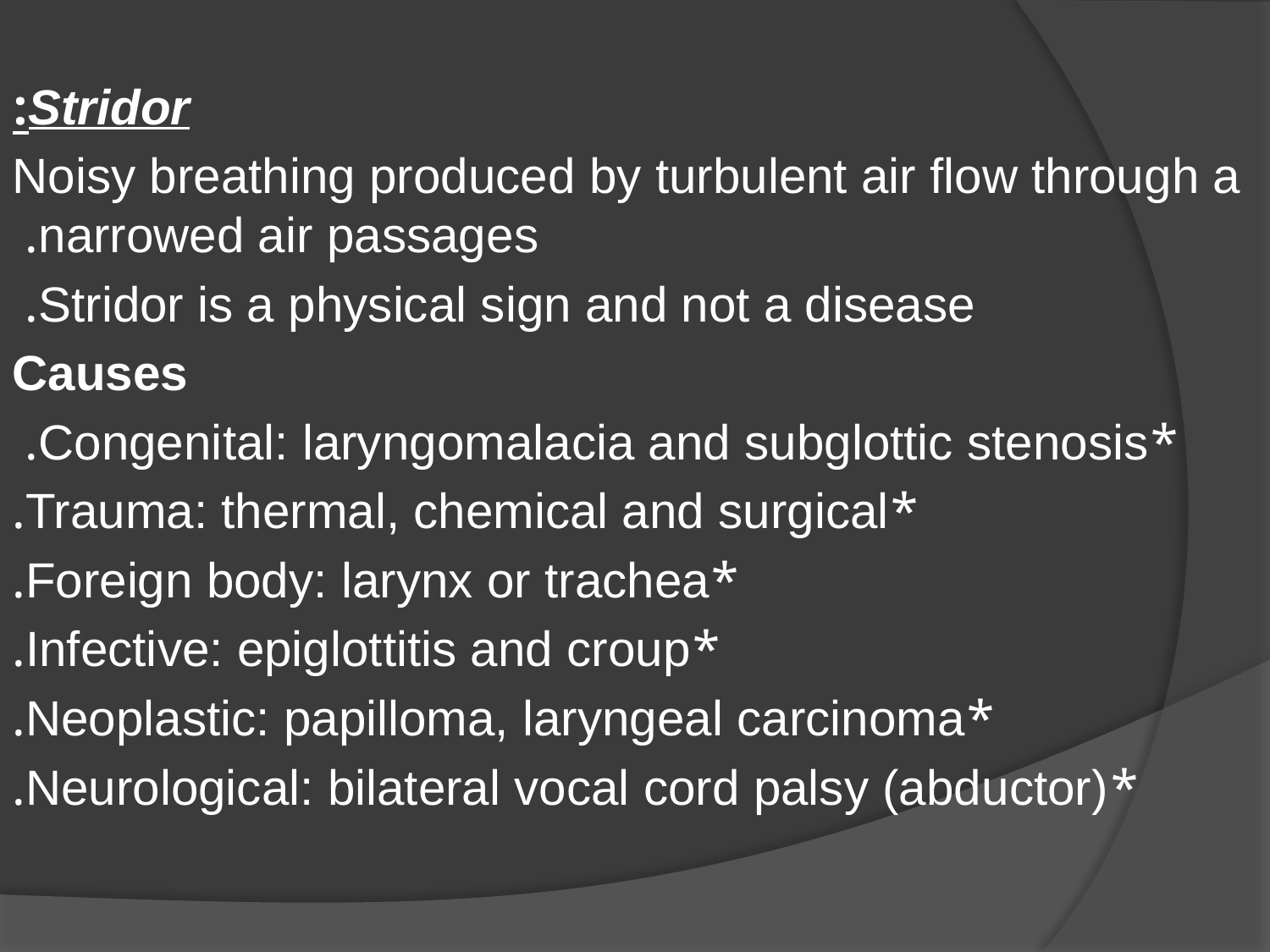

Stridor:
 Noisy breathing produced by turbulent air flow through a narrowed air passages.
 Stridor is a physical sign and not a disease.
Causes
 *Congenital: laryngomalacia and subglottic stenosis.
*Trauma: thermal, chemical and surgical.
*Foreign body: larynx or trachea.
*Infective: epiglottitis and croup.
*Neoplastic: papilloma, laryngeal carcinoma.
*Neurological: bilateral vocal cord palsy (abductor).